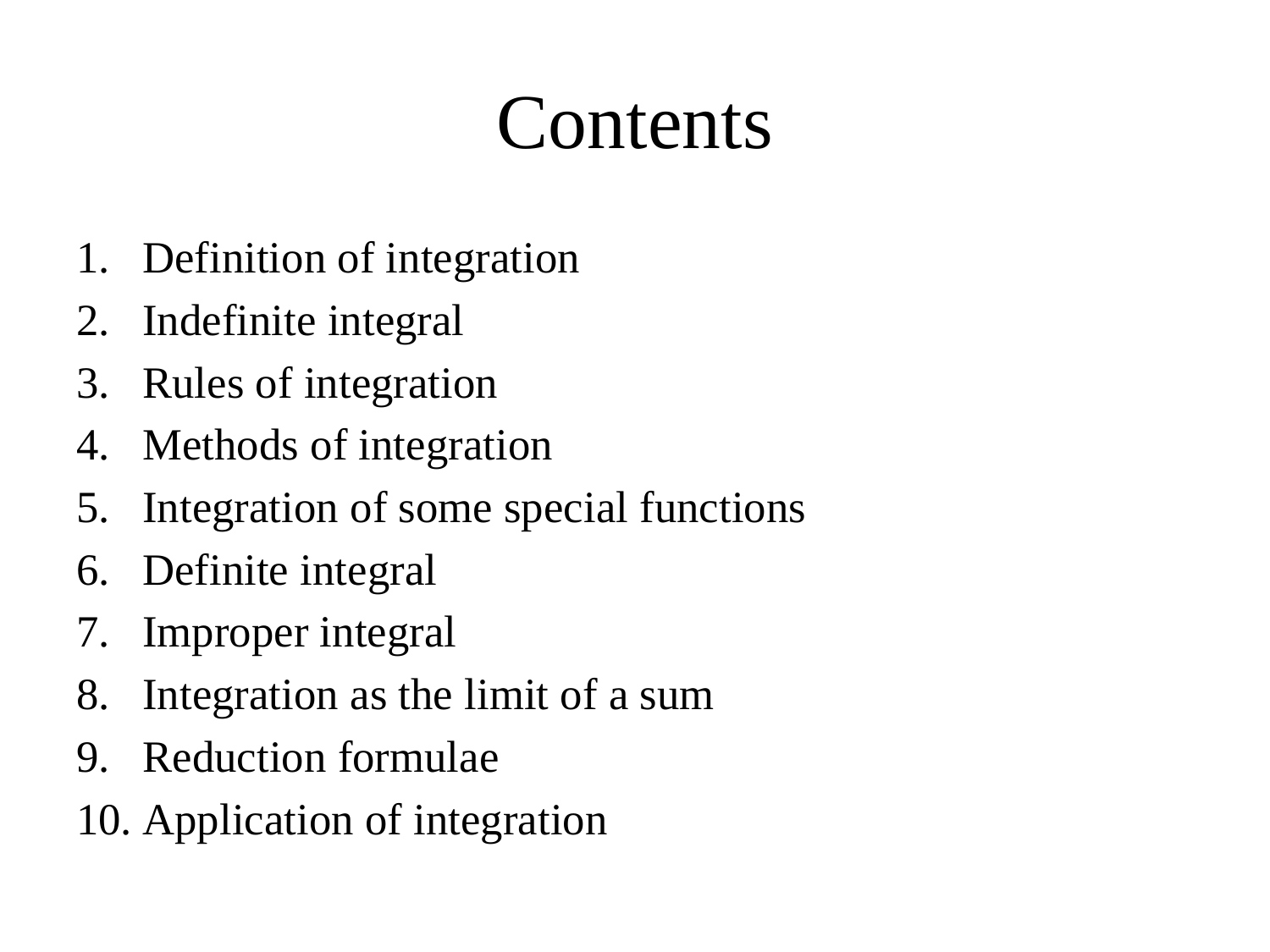

# Contents
Definition of integration
Indefinite integral
Rules of integration
Methods of integration
Integration of some special functions
Definite integral
Improper integral
Integration as the limit of a sum
Reduction formulae
Application of integration